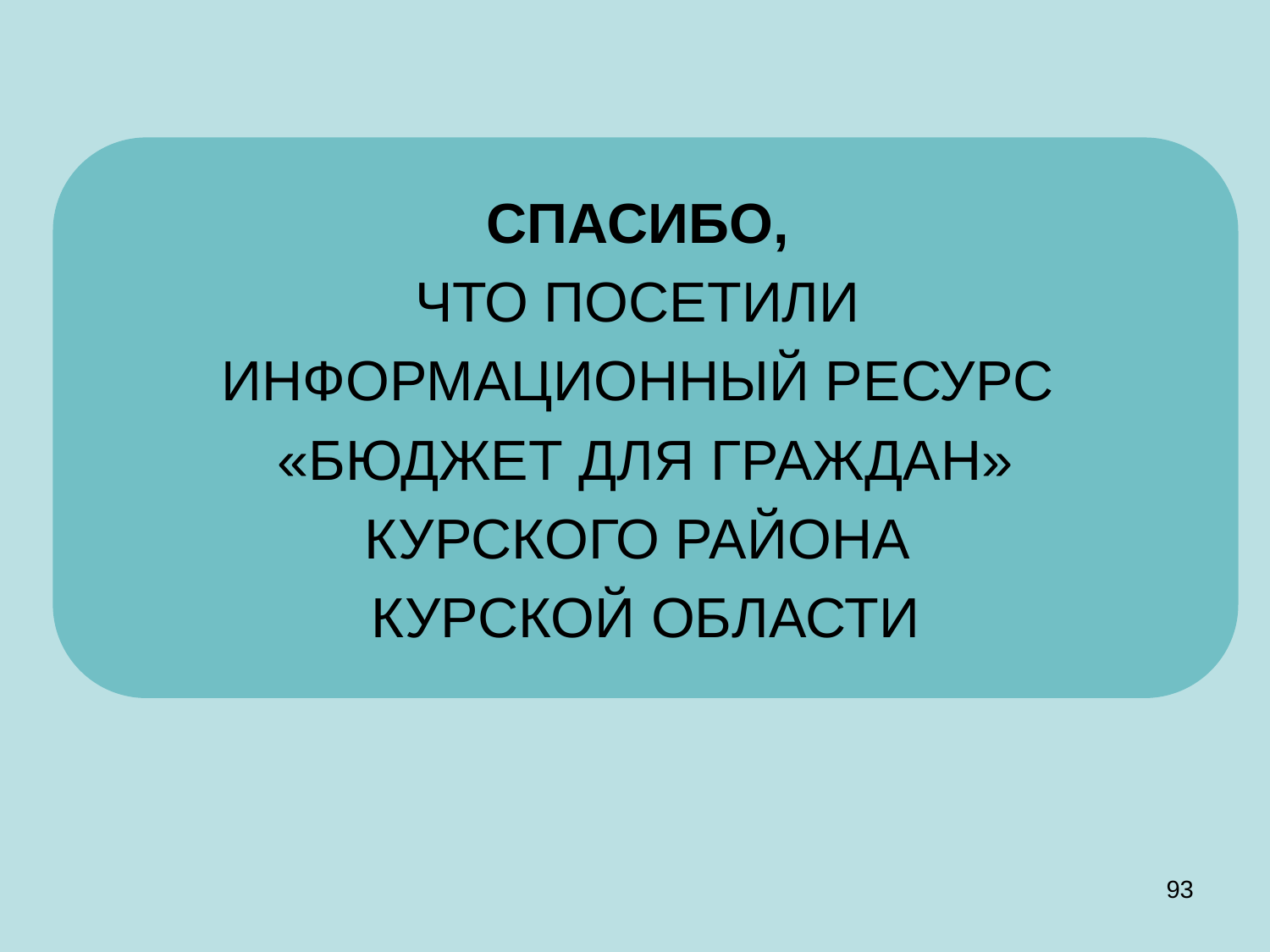

СПАСИБО,
ЧТО ПОСЕТИЛИ
ИНФОРМАЦИОННЫЙ РЕСУРС
«БЮДЖЕТ ДЛЯ ГРАЖДАН»
КУРСКОГО РАЙОНА
КУРСКОЙ ОБЛАСТИ

93